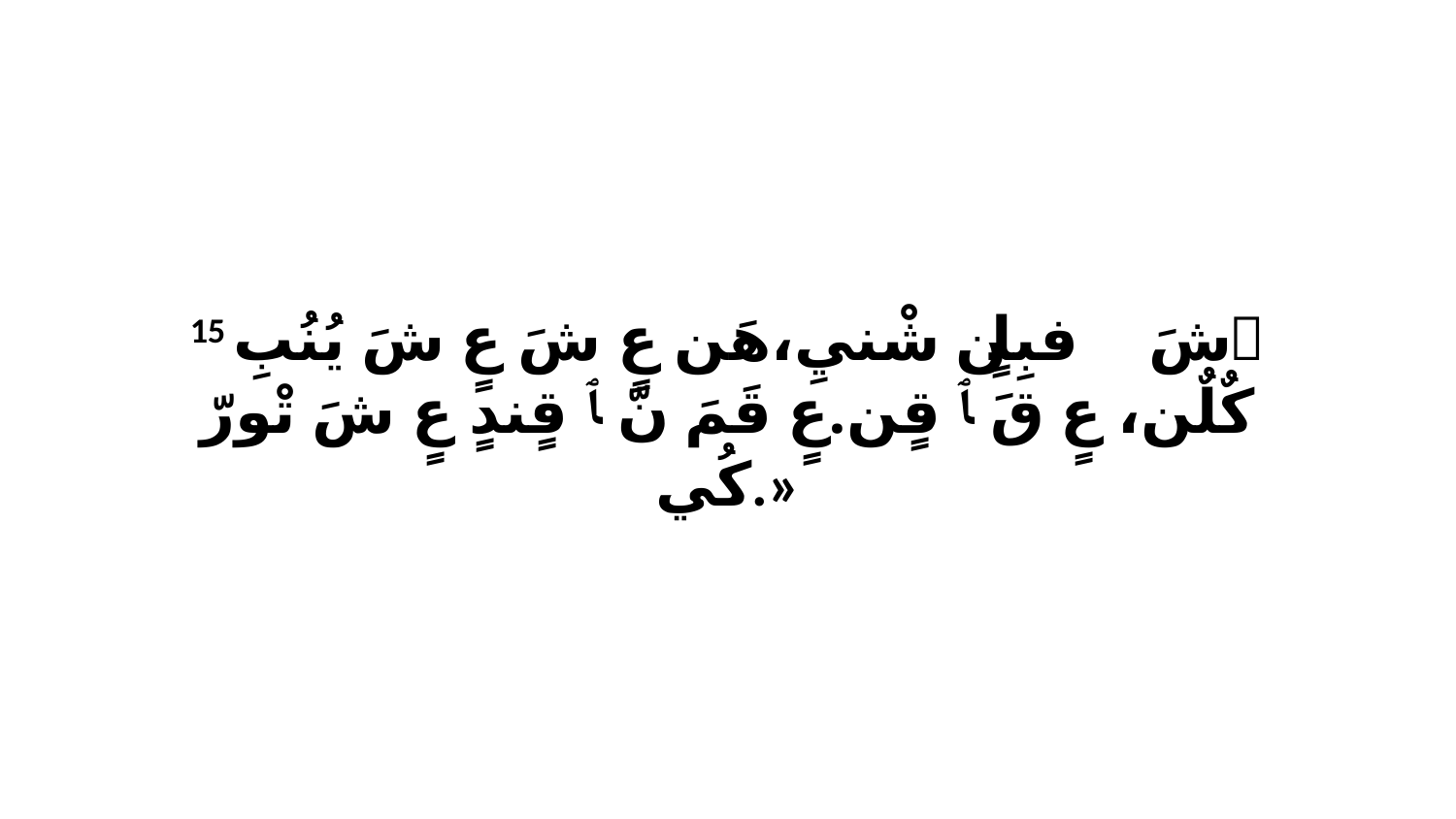

15 ﭑ شَ فبِلٍن ﭑ شْنيِ،هَن عٍ شَ عٍ شَ يُنُبِ كٌلٌن، عٍ قَ ﭑ قٍن.عٍ قَمَ نّ ﭑ قٍندٍ عٍ شَ تْورّ كُي.»